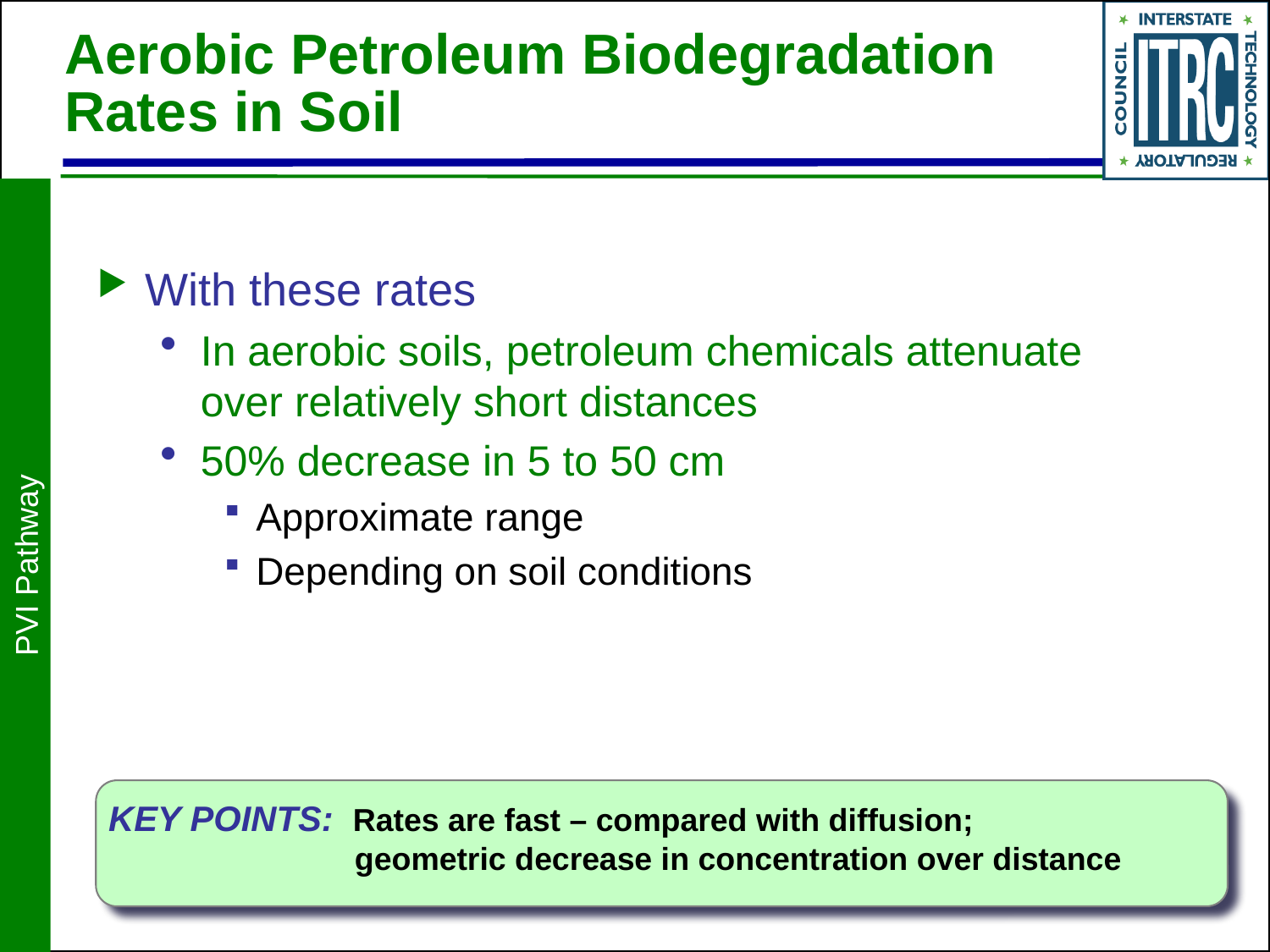

# Aerobic Petroleum Biodegradation Rates in Soil
With these rates
In aerobic soils, petroleum chemicals attenuate over relatively short distances
50% decrease in 5 to 50 cm
Approximate range
Depending on soil conditions
PVI Pathway

KEY POINTS:  Rates are fast – compared with diffusion;
geometric decrease in concentration over distance